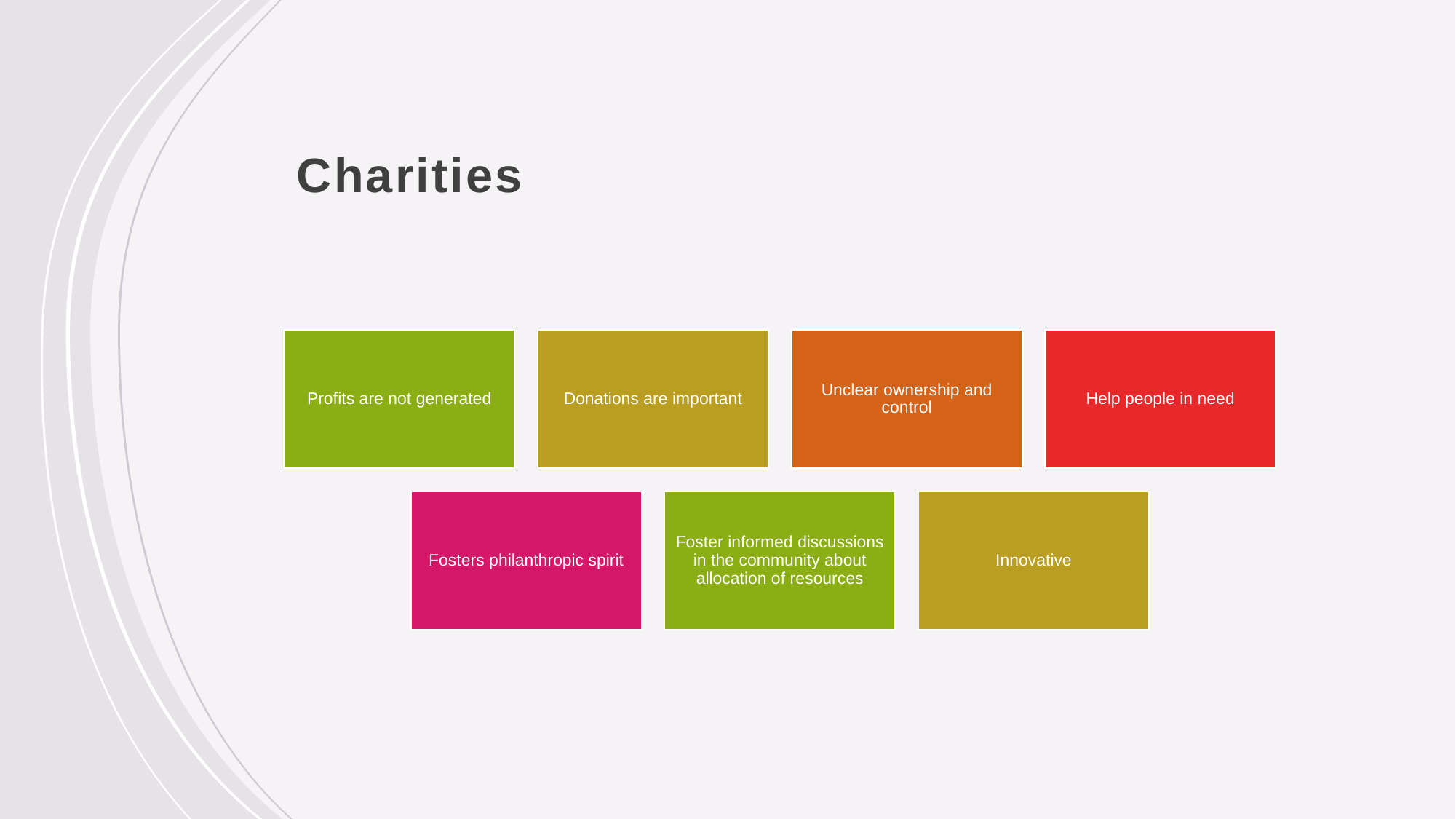

# Charities
Profits are not generated
Donations are important
Unclear ownership and control
Help people in need
Fosters philanthropic spirit
Foster informed discussions in the community about allocation of resources
Innovative